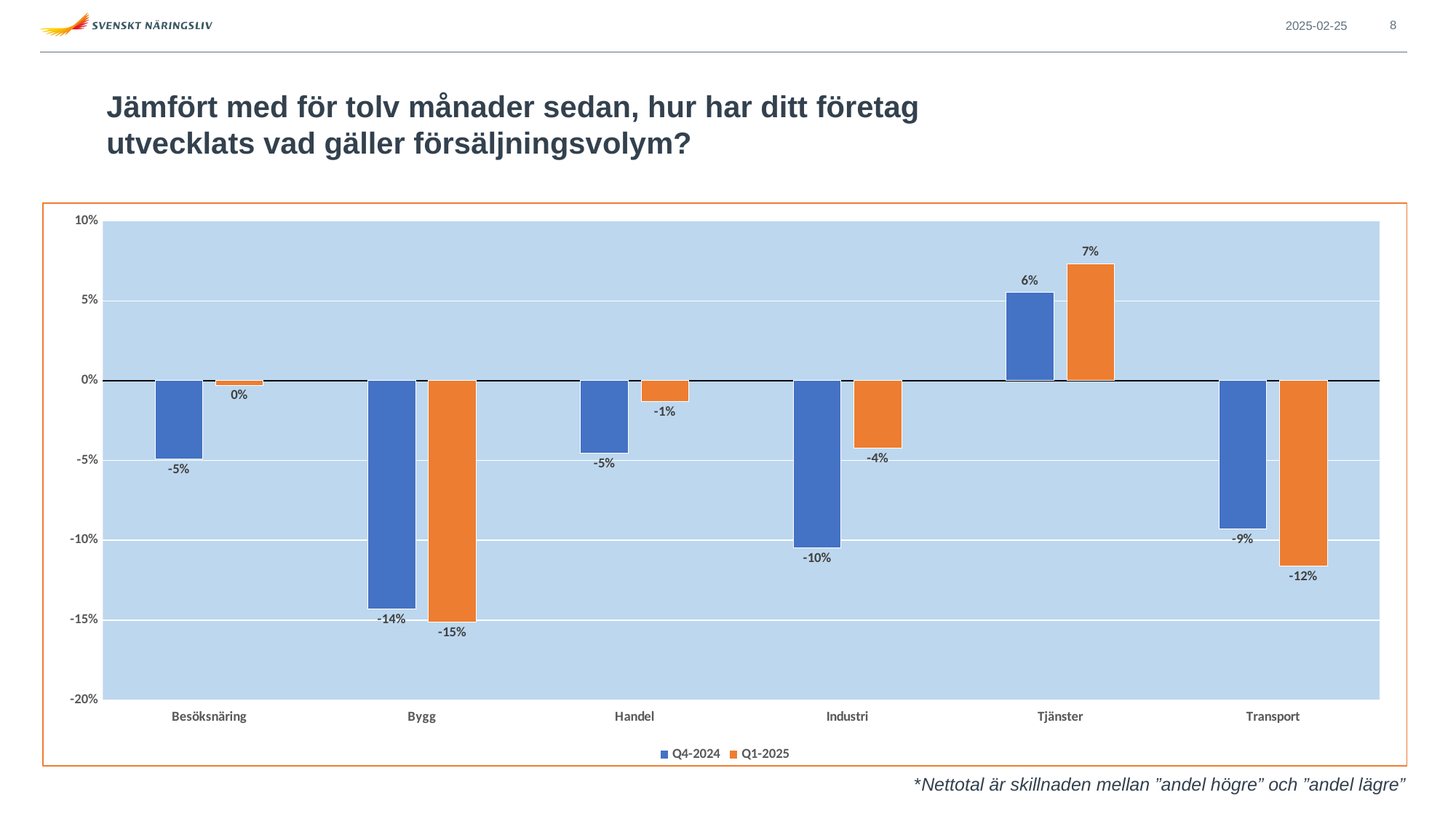

2025-02-25
8
# Jämfört med för tolv månader sedan, hur har ditt företag utvecklats vad gäller försäljningsvolym?

### Chart

| Category | Q4-2024 | Q1-2025 |
|---|---|---|
| Besöksnäring | -0.04918032786885301 | -0.0027855153203339977 |
| Bygg | -0.14305750350631197 | -0.15144508670520201 |
| Handel | -0.04551539491298601 | -0.012847965738758016 |
| Industri | -0.10480769230769199 | -0.042204995693368 |
| Tjänster | 0.05525709900230197 | 0.07340067340067402 |
| Transport | -0.09287925696594396 | -0.11602209944751402 |
*Nettotal är skillnaden mellan ”andel högre” och ”andel lägre”